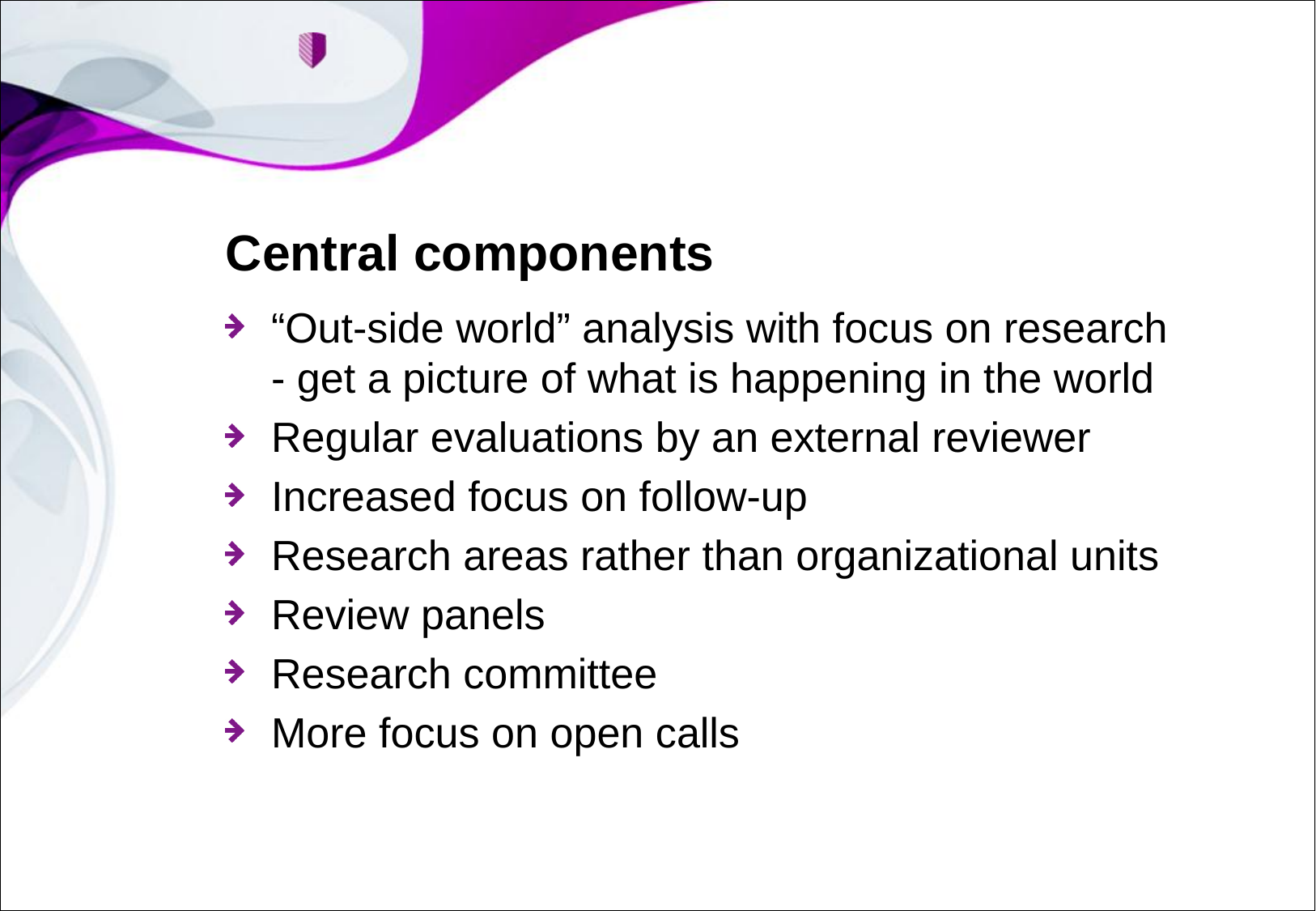

# Central components
“Out-side world” analysis with focus on research - get a picture of what is happening in the world
Regular evaluations by an external reviewer
Increased focus on follow-up
Research areas rather than organizational units
Review panels
Research committee
More focus on open calls